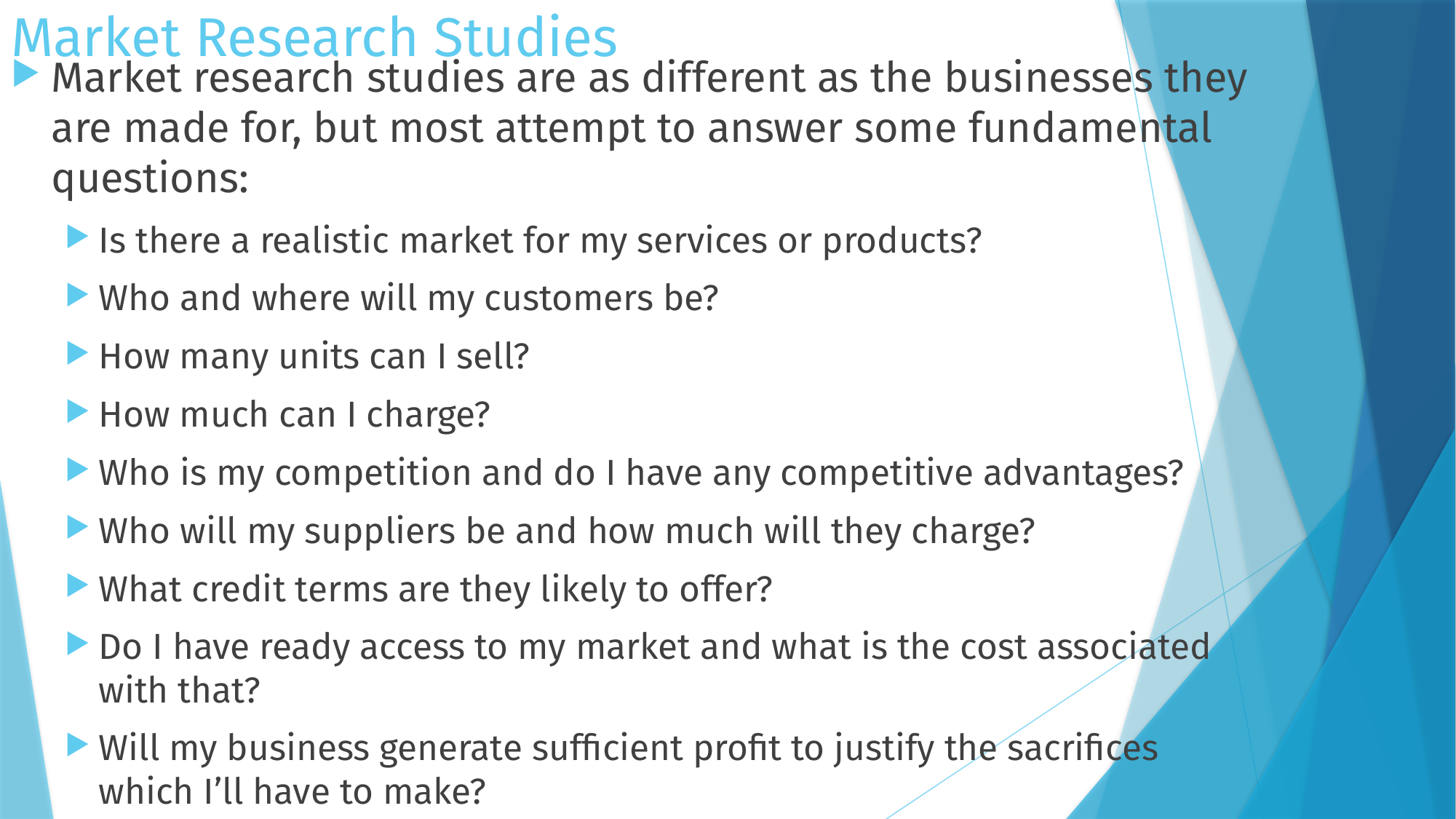

# Market Research Studies
Market research studies are as different as the businesses they are made for, but most attempt to answer some fundamental questions:
Is there a realistic market for my services or products?
Who and where will my customers be?
How many units can I sell?
How much can I charge?
Who is my competition and do I have any competitive advantages?
Who will my suppliers be and how much will they charge?
What credit terms are they likely to offer?
Do I have ready access to my market and what is the cost associated with that?
Will my business generate sufficient profit to justify the sacrifices which I’ll have to make?